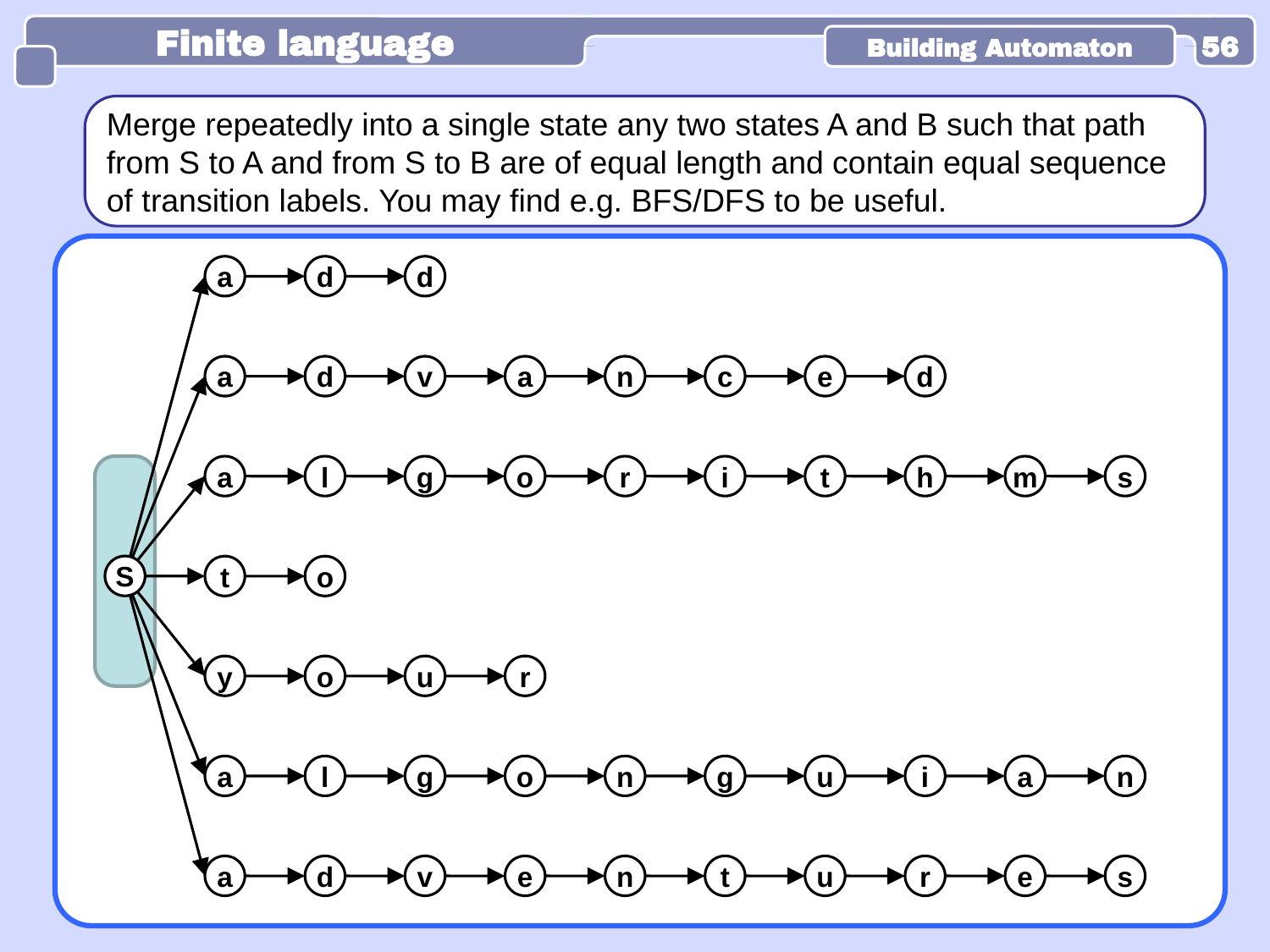

Finite language

Building Automaton
56

Merge repeatedly into a single state any two states A and B such that path
from S to A and from S to B are of equal length and contain equal sequence
of transition labels. You may find e.g. BFS/DFS to be useful.

a
d
d

a
d
v
a
n
c
e
d

a
l
g
o
r
i
t
h
m
s

S
t
o

y
o
u
r

a
l
g
o
n
g
u
i
a
n

a
d
v
e
n
t
u
r
e
s